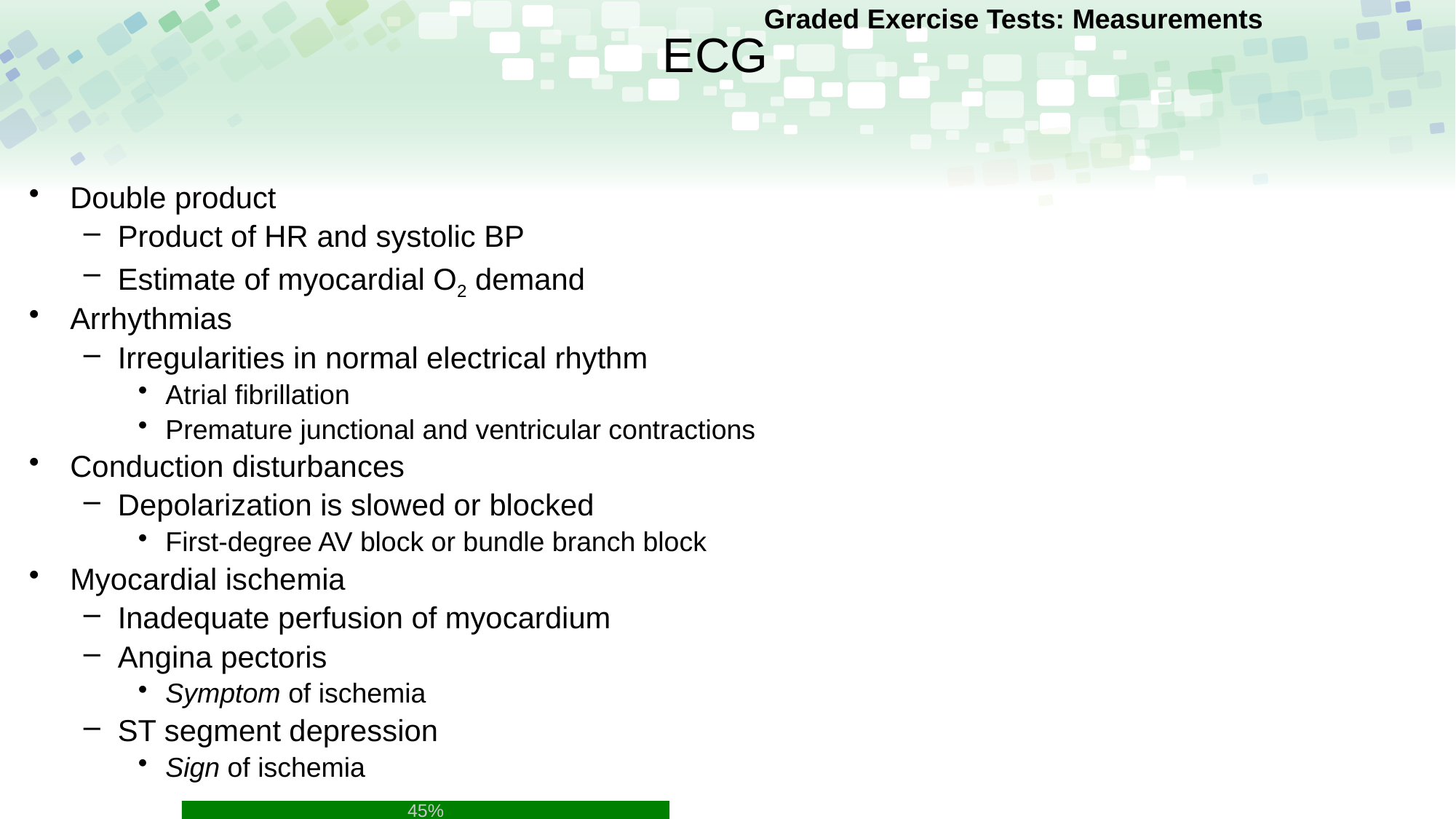

Graded Exercise Tests: Measurements
# ECG
Double product
Product of HR and systolic BP
Estimate of myocardial O2 demand
Arrhythmias
Irregularities in normal electrical rhythm
Atrial fibrillation
Premature junctional and ventricular contractions
Conduction disturbances
Depolarization is slowed or blocked
First-degree AV block or bundle branch block
Myocardial ischemia
Inadequate perfusion of myocardium
Angina pectoris
Symptom of ischemia
ST segment depression
Sign of ischemia
45%